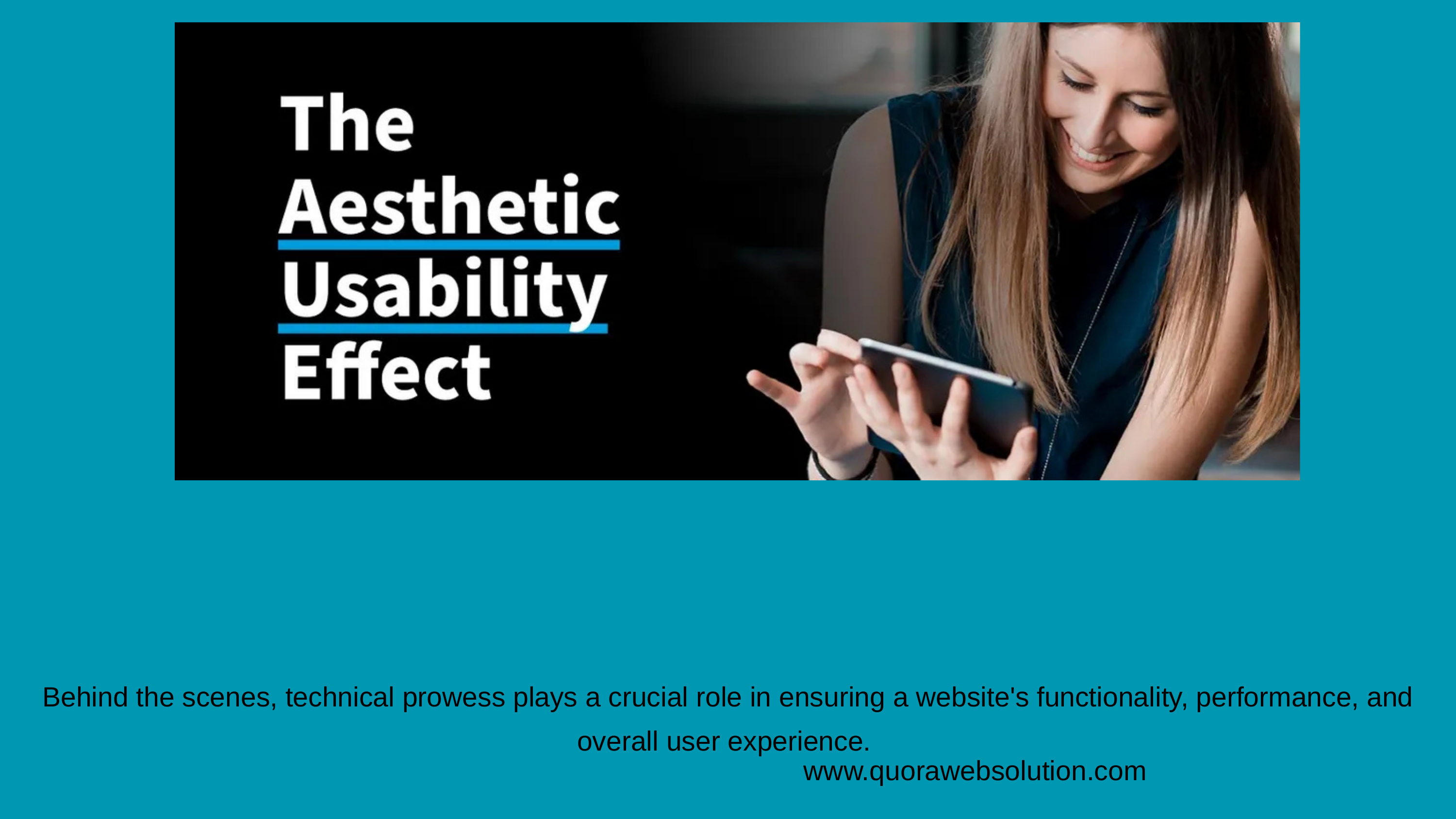

Behind the scenes, technical prowess plays a crucial role in ensuring a website's functionality, performance, and overall user experience.
www.quorawebsolution.com